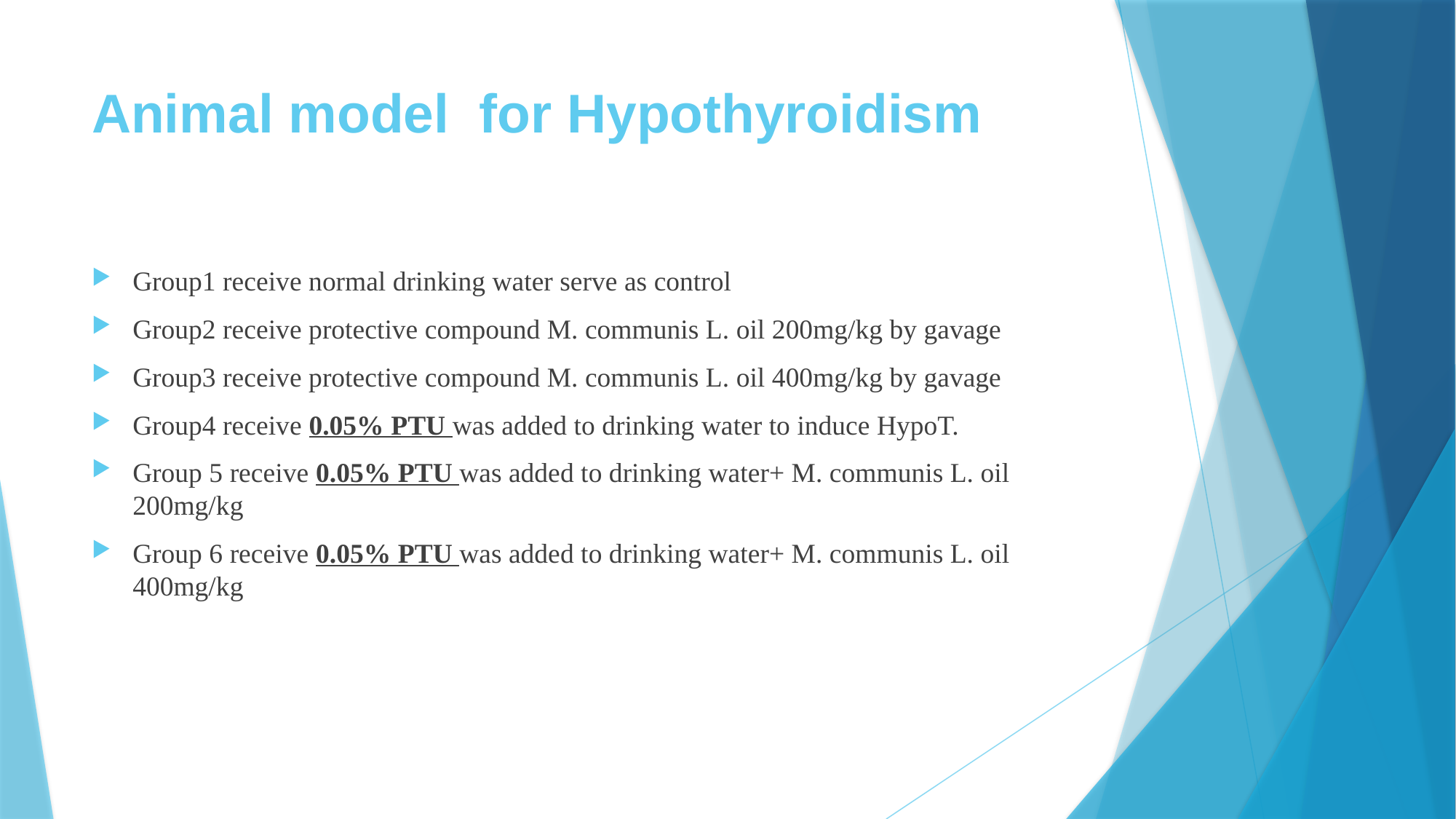

# Animal model  for Hypothyroidism
Group1 receive normal drinking water serve as control
Group2 receive protective compound M. communis L. oil 200mg/kg by gavage
Group3 receive protective compound M. communis L. oil 400mg/kg by gavage
Group4 receive 0.05% PTU was added to drinking water to induce HypoT.
Group 5 receive 0.05% PTU was added to drinking water+ M. communis L. oil 200mg/kg
Group 6 receive 0.05% PTU was added to drinking water+ M. communis L. oil 400mg/kg